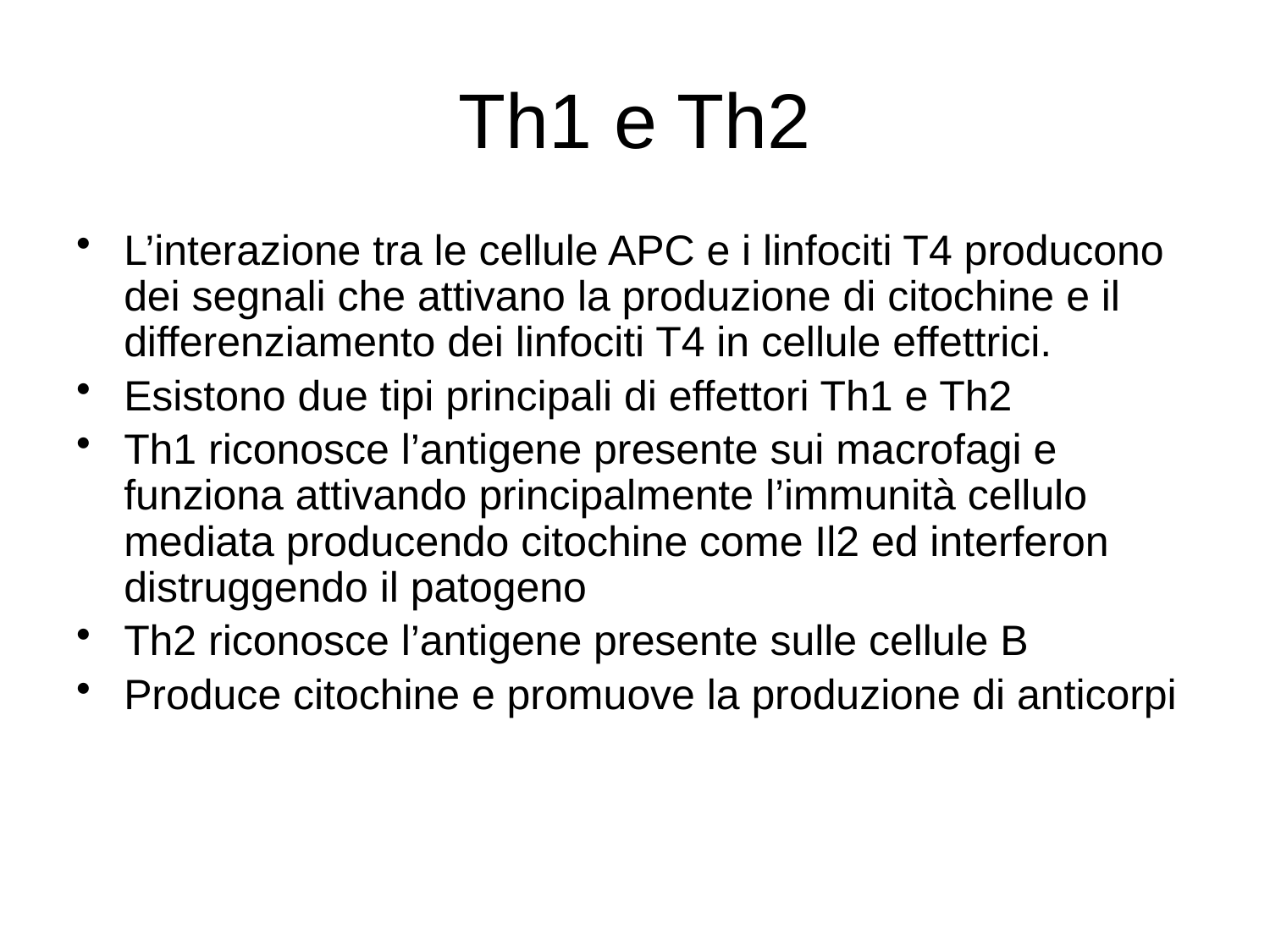

# Th1 e Th2
L’interazione tra le cellule APC e i linfociti T4 producono dei segnali che attivano la produzione di citochine e il differenziamento dei linfociti T4 in cellule effettrici.
Esistono due tipi principali di effettori Th1 e Th2
Th1 riconosce l’antigene presente sui macrofagi e funziona attivando principalmente l’immunità cellulo mediata producendo citochine come Il2 ed interferon distruggendo il patogeno
Th2 riconosce l’antigene presente sulle cellule B
Produce citochine e promuove la produzione di anticorpi